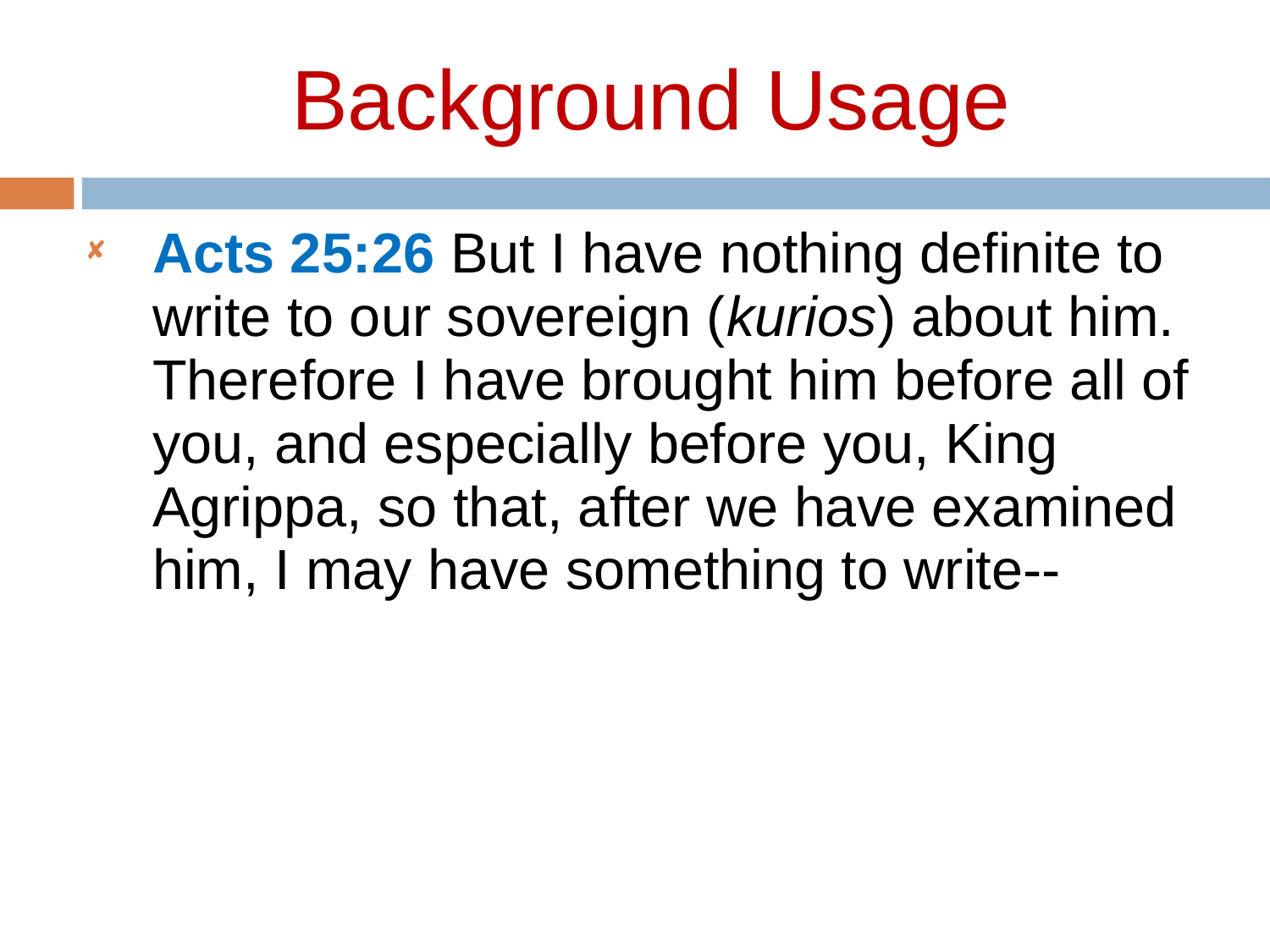

Background Usage
Acts 25:26 But I have nothing definite to write to our sovereign (kurios) about him. Therefore I have brought him before all of you, and especially before you, King Agrippa, so that, after we have examined him, I may have something to write--